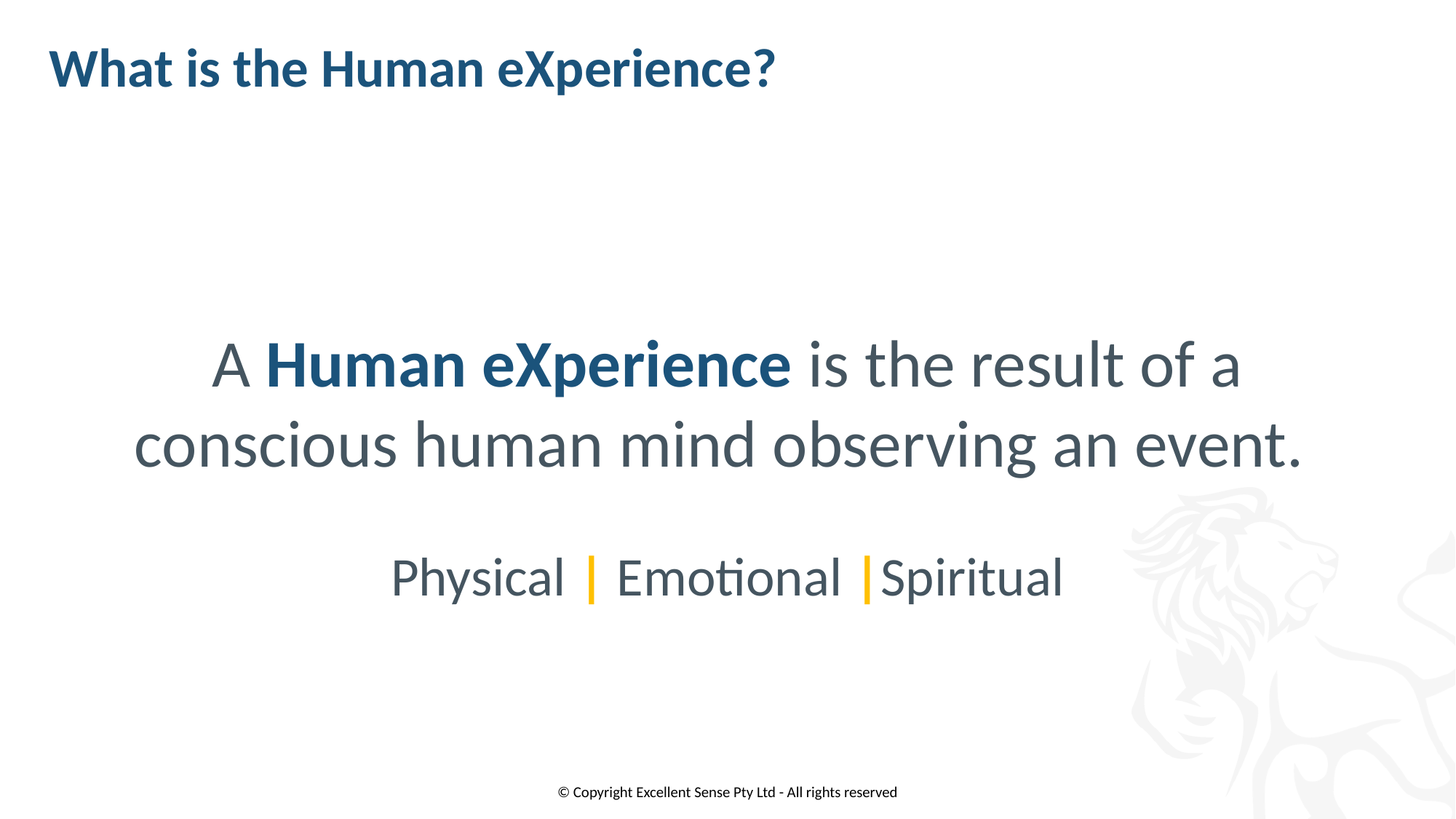

What is the Human eXperience?
A Human eXperience is the result of a conscious human mind observing an event.

Physical | Emotional |Spiritual
© Copyright Excellent Sense Pty Ltd - All rights reserved